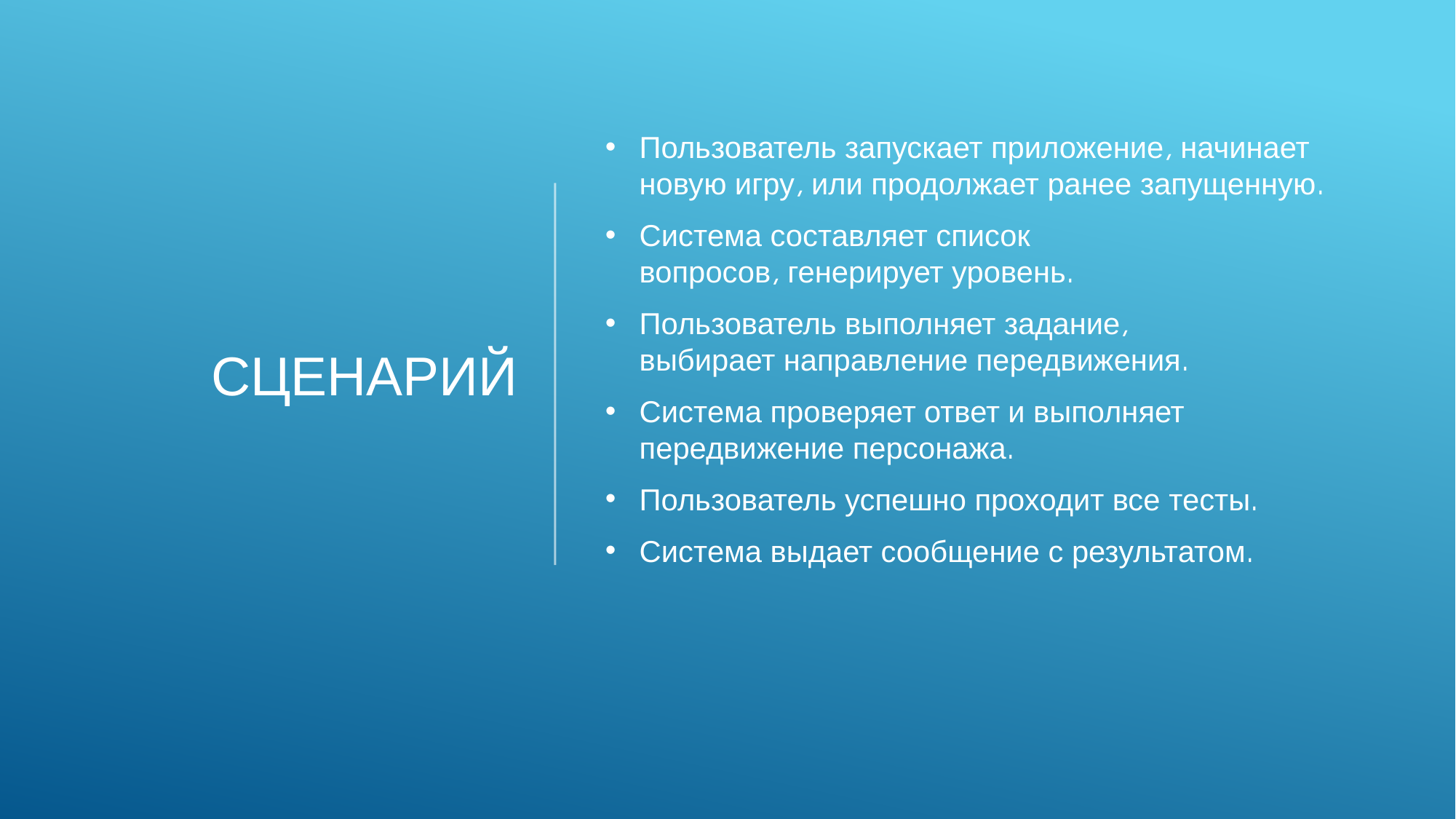

# СЦЕНАРИЙ
Пользователь запускает приложение, начинает новую игру, или продолжает ранее запущенную.
Система составляет список вопросов, генерирует уровень.
Пользователь выполняет задание, выбирает направление передвижения.
Система проверяет ответ и выполняет передвижение персонажа.
Пользователь успешно проходит все тесты.
Система выдает сообщение с результатом.